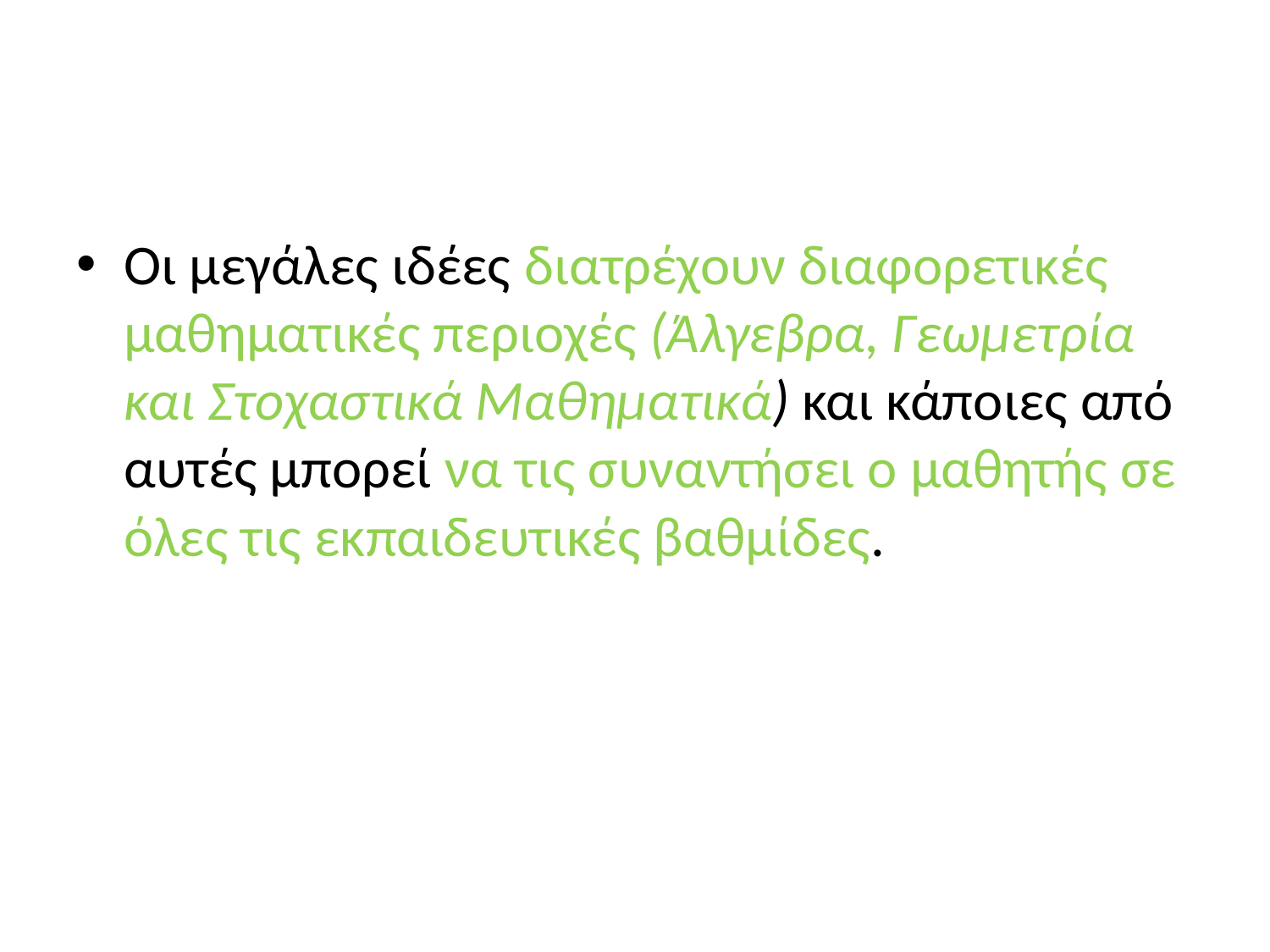

Οι μεγάλες ιδέες διατρέχουν διαφορετικές μαθηματικές περιοχές (Άλγεβρα, Γεωμετρία και Στοχαστικά Μαθηματικά) και κάποιες από αυτές μπορεί να τις συναντήσει ο μαθητής σε όλες τις εκπαιδευτικές βαθμίδες.